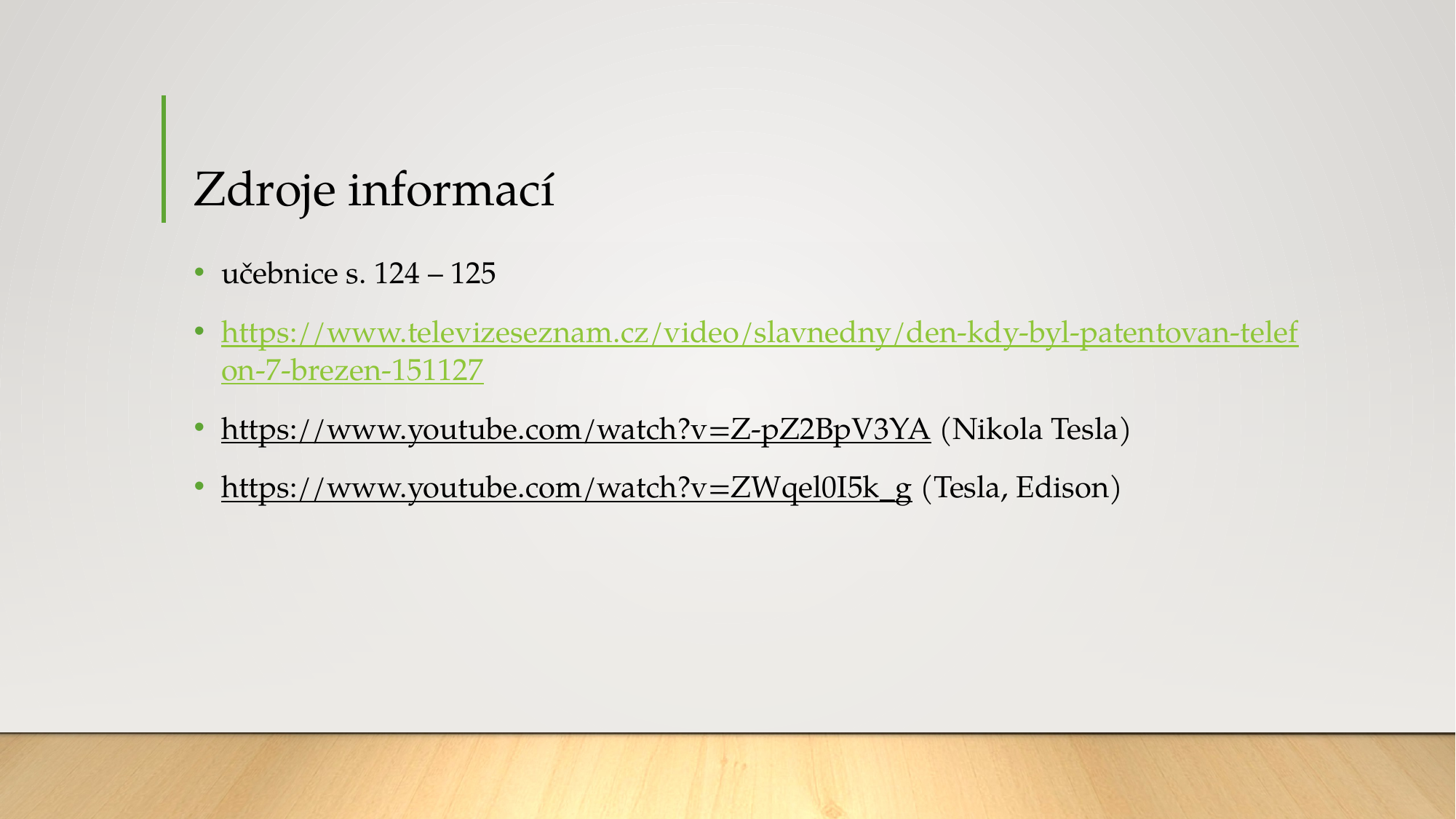

# Zdroje informací
učebnice s. 124 – 125
https://www.televizeseznam.cz/video/slavnedny/den-kdy-byl-patentovan-telefon-7-brezen-151127
https://www.youtube.com/watch?v=Z-pZ2BpV3YA (Nikola Tesla)
https://www.youtube.com/watch?v=ZWqel0I5k_g (Tesla, Edison)